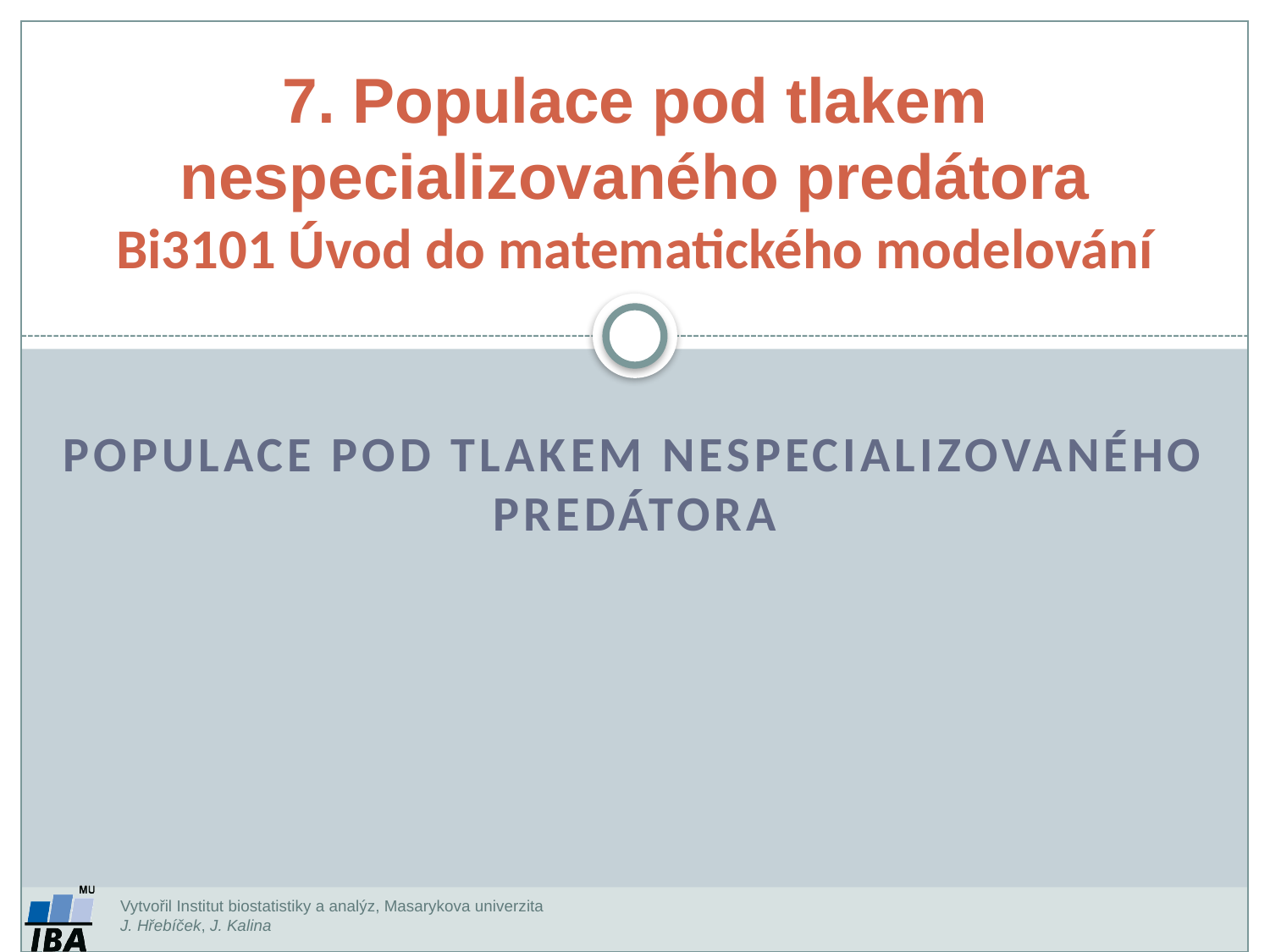

7. Populace pod tlakem nespecializovaného predátora
Bi3101 Úvod do matematického modelování
Populace pod tlakem nespecializovaného predátora
Vytvořil Institut biostatistiky a analýz, Masarykova univerzita
J. Hřebíček, J. Kalina